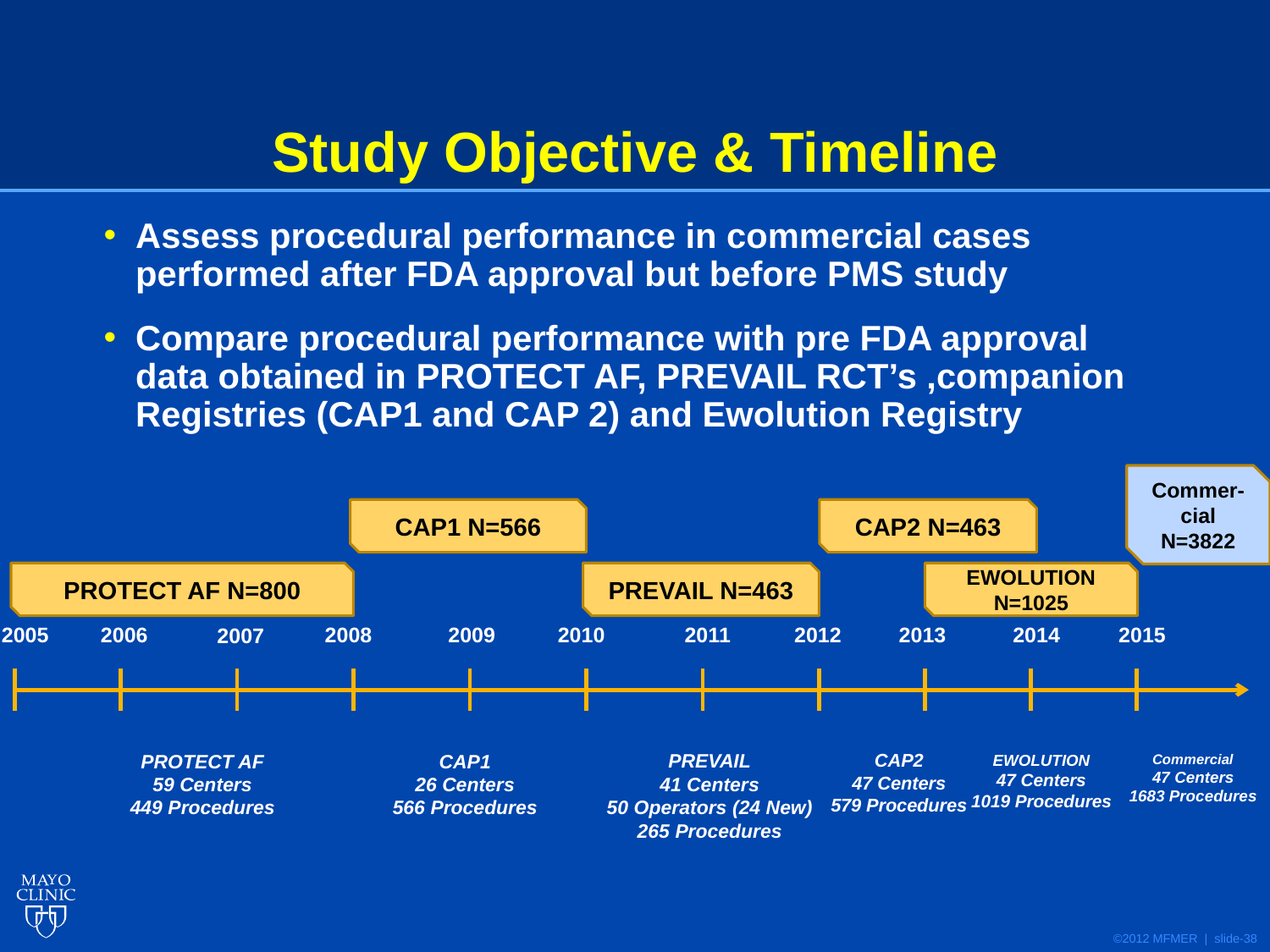

# Study Objective & Timeline
Assess procedural performance in commercial cases performed after FDA approval but before PMS study
Compare procedural performance with pre FDA approval data obtained in PROTECT AF, PREVAIL RCT’s ,companion Registries (CAP1 and CAP 2) and Ewolution Registry
Commer-cial
N=3822
CAP1 N=566
CAP2 N=463
PROTECT AF N=800
PREVAIL N=463
EWOLUTION N=1025
2005
2006
2008
2009
2010
2011
2012
2013
2014
2015
2007
PROTECT AF
59 Centers
449 Procedures
CAP1
26 Centers
566 Procedures
PREVAIL
41 Centers
50 Operators (24 New)
265 Procedures
CAP2
47 Centers
579 Procedures
EWOLUTION
47 Centers
1019 Procedures
Commercial
47 Centers
1683 Procedures